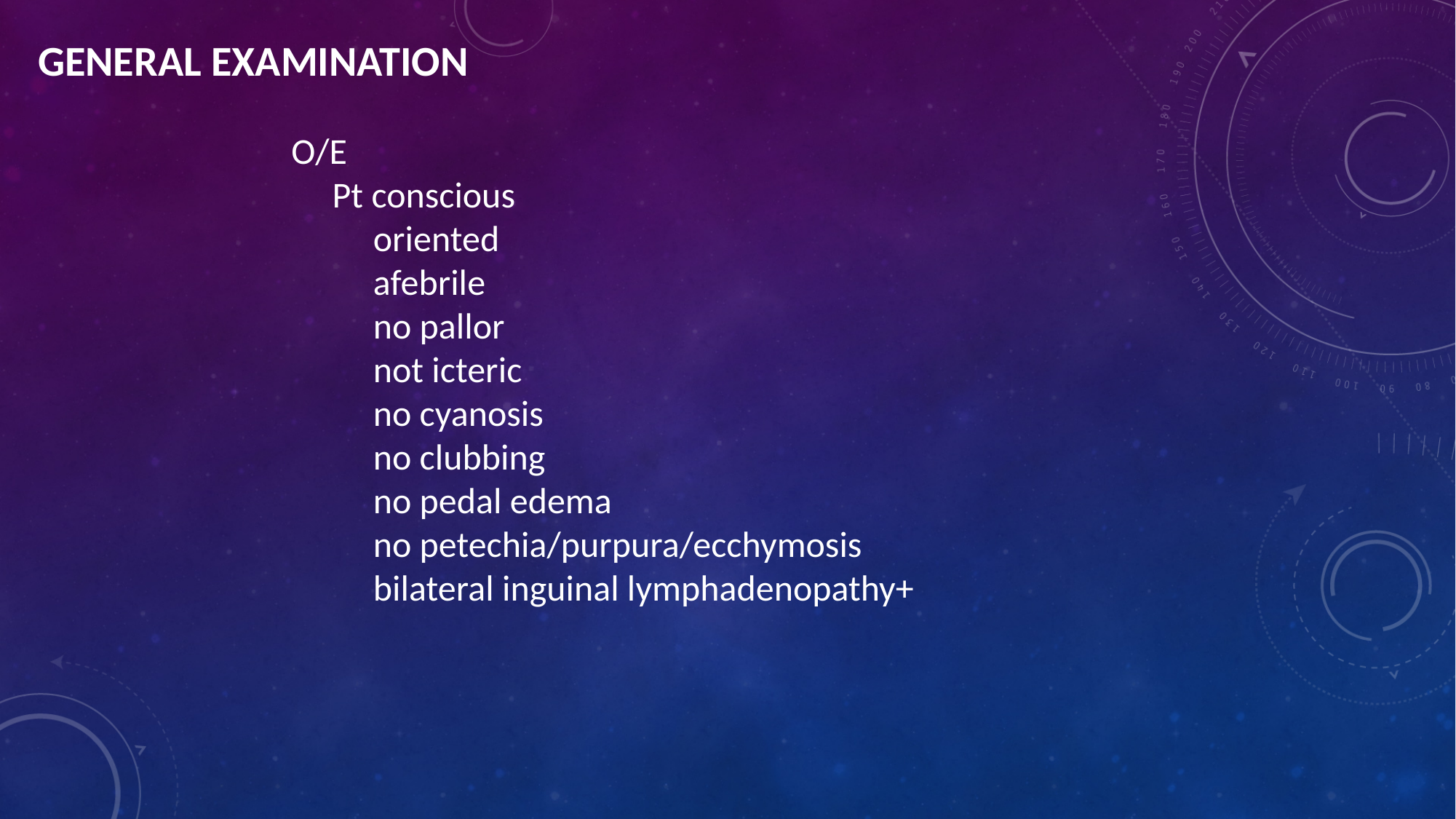

GENERAL EXAMINATION
O/E
     Pt conscious
          oriented
          afebrile
          no pallor
          not icteric
          no cyanosis
          no clubbing
          no pedal edema
          no petechia/purpura/ecchymosis
          bilateral inguinal lymphadenopathy+